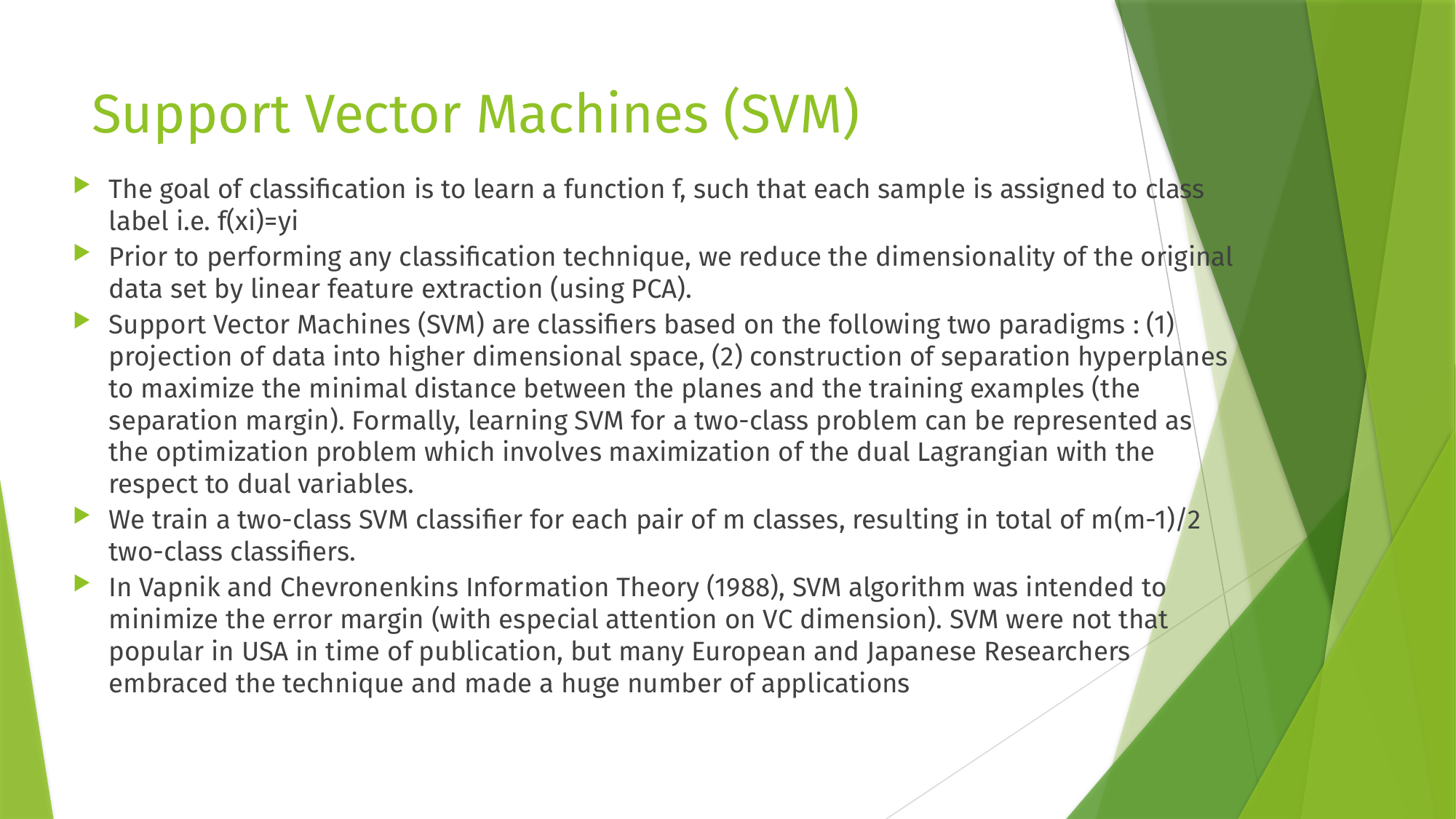

# Support Vector Machines (SVM)
The goal of classification is to learn a function f, such that each sample is assigned to class label i.e. f(xi)=yi
Prior to performing any classification technique, we reduce the dimensionality of the original data set by linear feature extraction (using PCA).
Support Vector Machines (SVM) are classifiers based on the following two paradigms : (1) projection of data into higher dimensional space, (2) construction of separation hyperplanes to maximize the minimal distance between the planes and the training examples (the separation margin). Formally, learning SVM for a two-class problem can be represented as the optimization problem which involves maximization of the dual Lagrangian with the respect to dual variables.
We train a two-class SVM classifier for each pair of m classes, resulting in total of m(m-1)/2 two-class classifiers.
In Vapnik and Chevronenkins Information Theory (1988), SVM algorithm was intended to minimize the error margin (with especial attention on VC dimension). SVM were not that popular in USA in time of publication, but many European and Japanese Researchers embraced the technique and made a huge number of applications